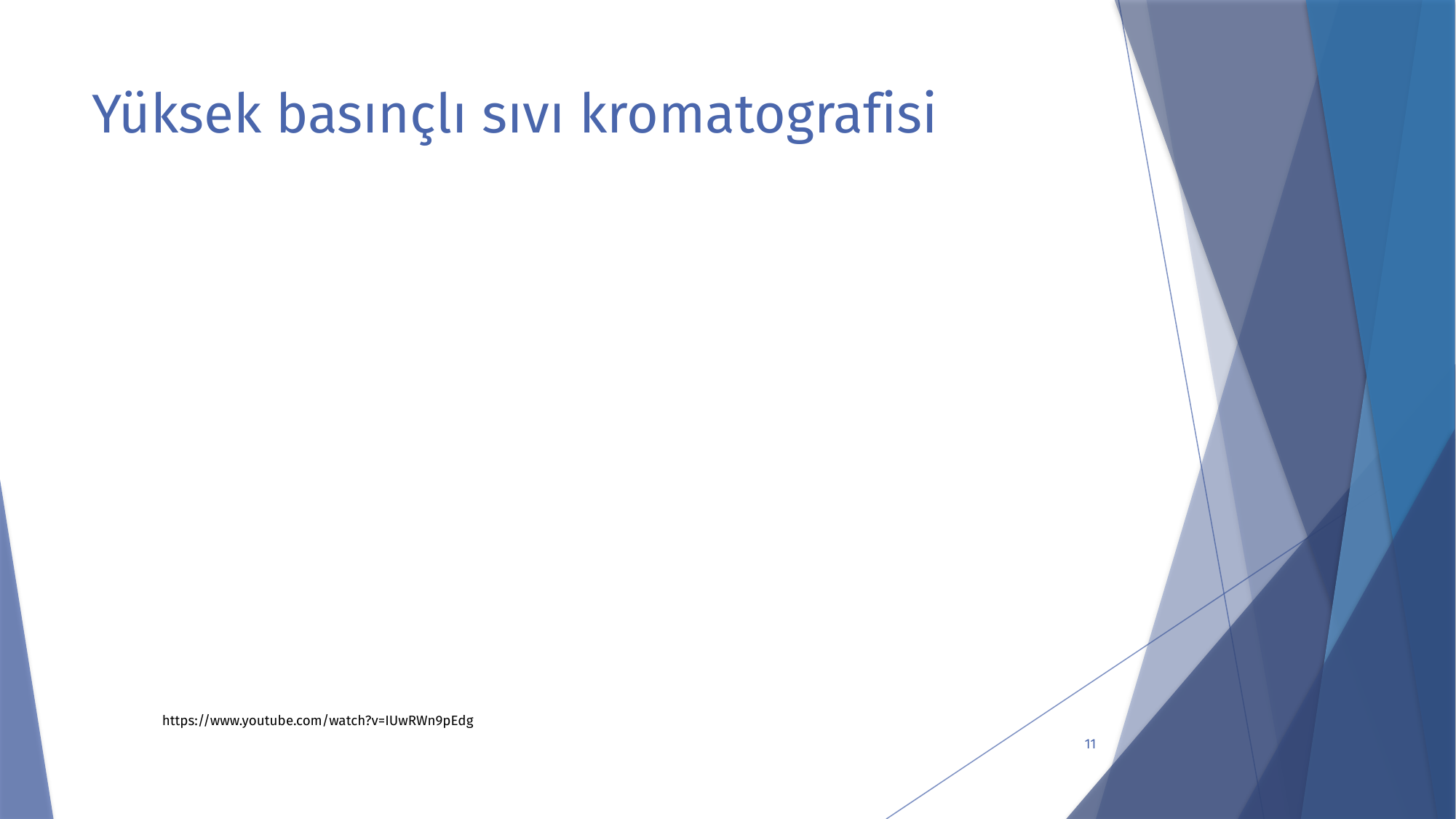

# Yüksek basınçlı sıvı kromatografisi
https://www.youtube.com/watch?v=IUwRWn9pEdg
11